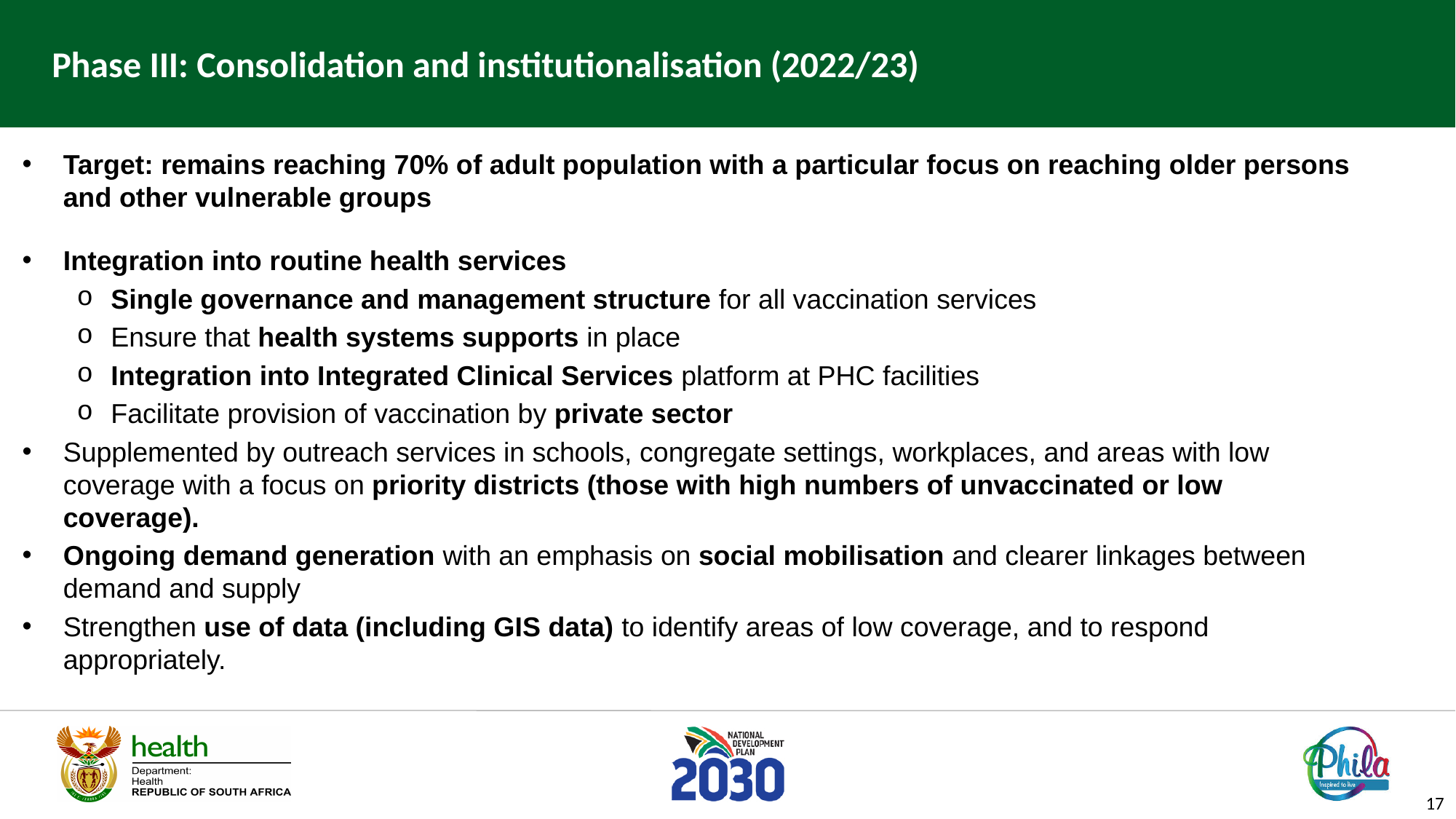

# Phase III: Consolidation and institutionalisation (2022/23)
Target: remains reaching 70% of adult population with a particular focus on reaching older persons and other vulnerable groups

Integration into routine health services
Single governance and management structure for all vaccination services
Ensure that health systems supports in place
Integration into Integrated Clinical Services platform at PHC facilities
Facilitate provision of vaccination by private sector
Supplemented by outreach services in schools, congregate settings, workplaces, and areas with low coverage with a focus on priority districts (those with high numbers of unvaccinated or low coverage).
Ongoing demand generation with an emphasis on social mobilisation and clearer linkages between demand and supply
Strengthen use of data (including GIS data) to identify areas of low coverage, and to respond appropriately.